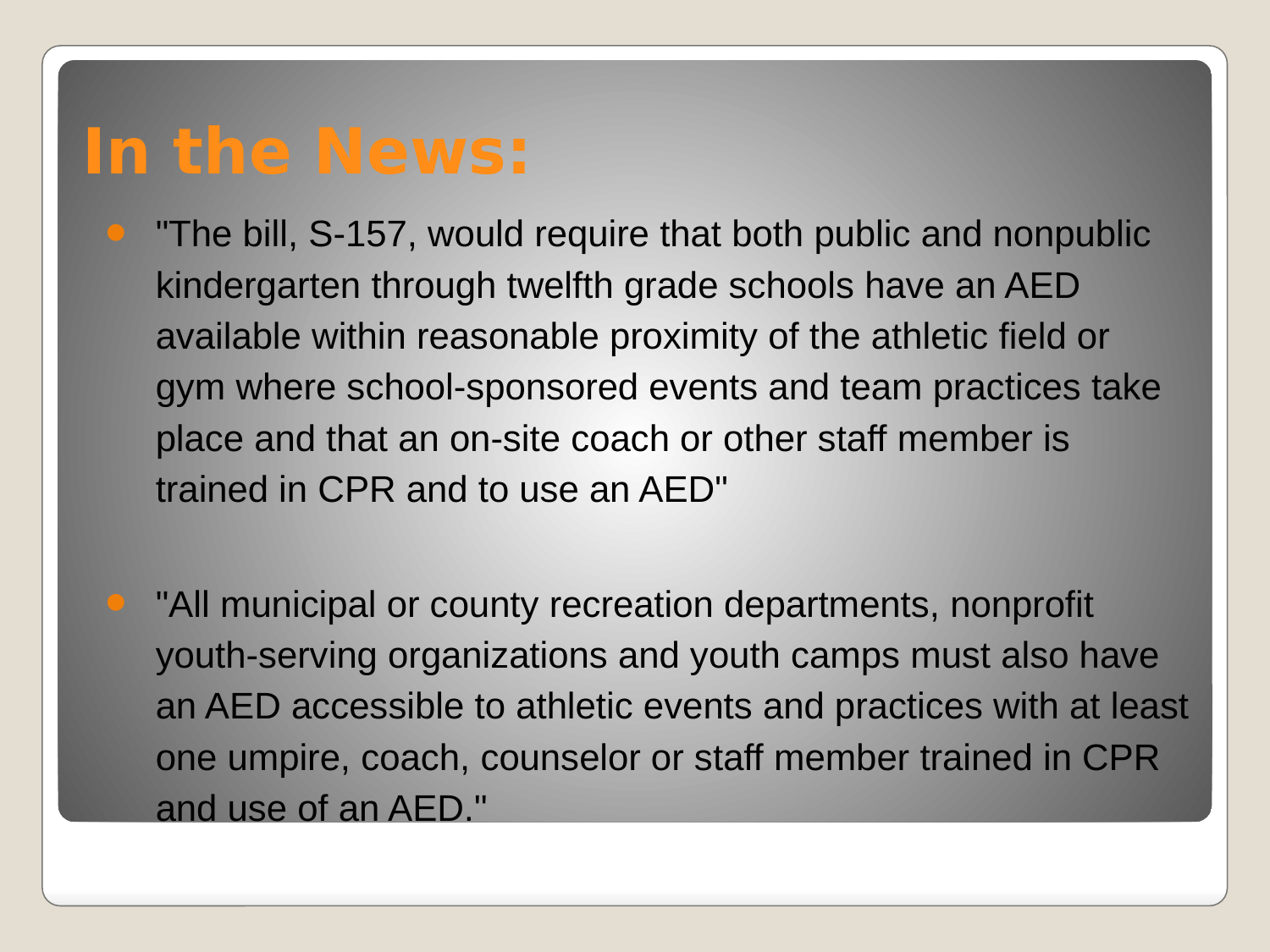

# In the News:
"The bill, S-157, would require that both public and nonpublic kindergarten through twelfth grade schools have an AED available within reasonable proximity of the athletic field or gym where school-sponsored events and team practices take place and that an on-site coach or other staff member is trained in CPR and to use an AED"

"All municipal or county recreation departments, nonprofit youth-serving organizations and youth camps must also have an AED accessible to athletic events and practices with at least one umpire, coach, counselor or staff member trained in CPR and use of an AED."